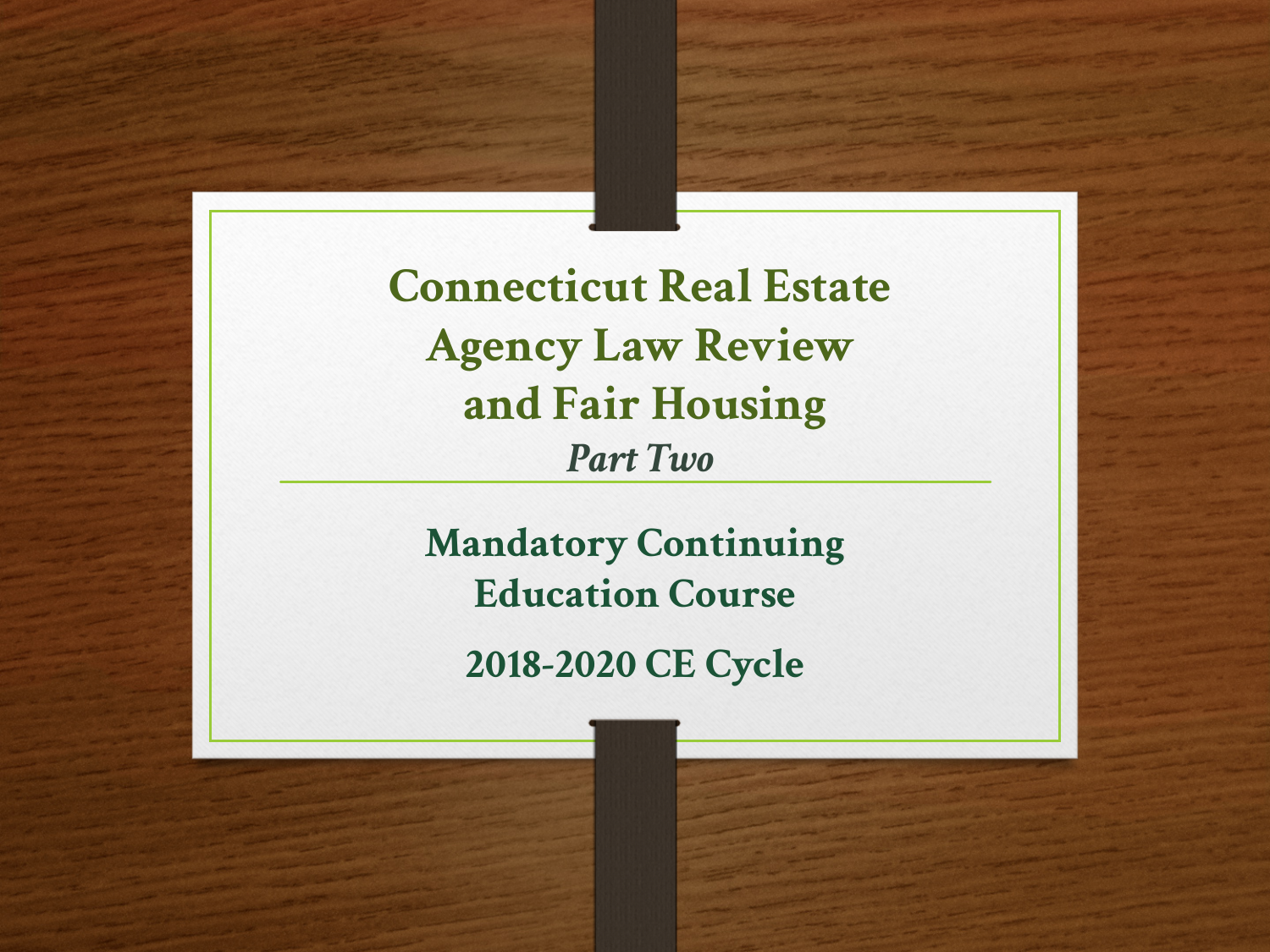

# Connecticut Real Estate Agency Law Review and Fair Housing Part Two
Mandatory Continuing Education Course
2018-2020 CE Cycle